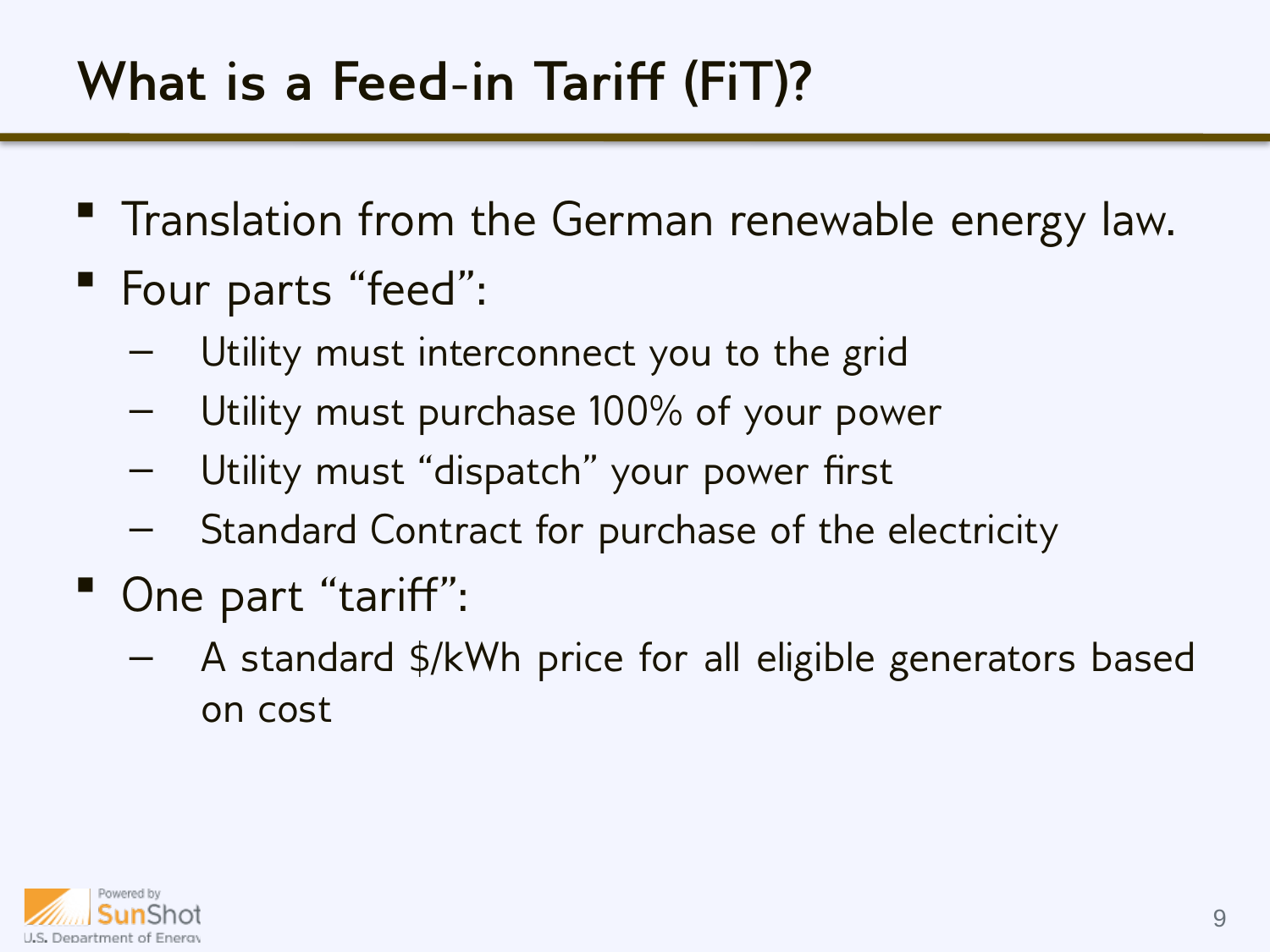

# What is a Feed-in Tariff (FiT)?
Translation from the German renewable energy law.
Four parts “feed”:
Utility must interconnect you to the grid
Utility must purchase 100% of your power
Utility must “dispatch” your power first
Standard Contract for purchase of the electricity
One part “tariff”:
A standard $/kWh price for all eligible generators based on cost

9